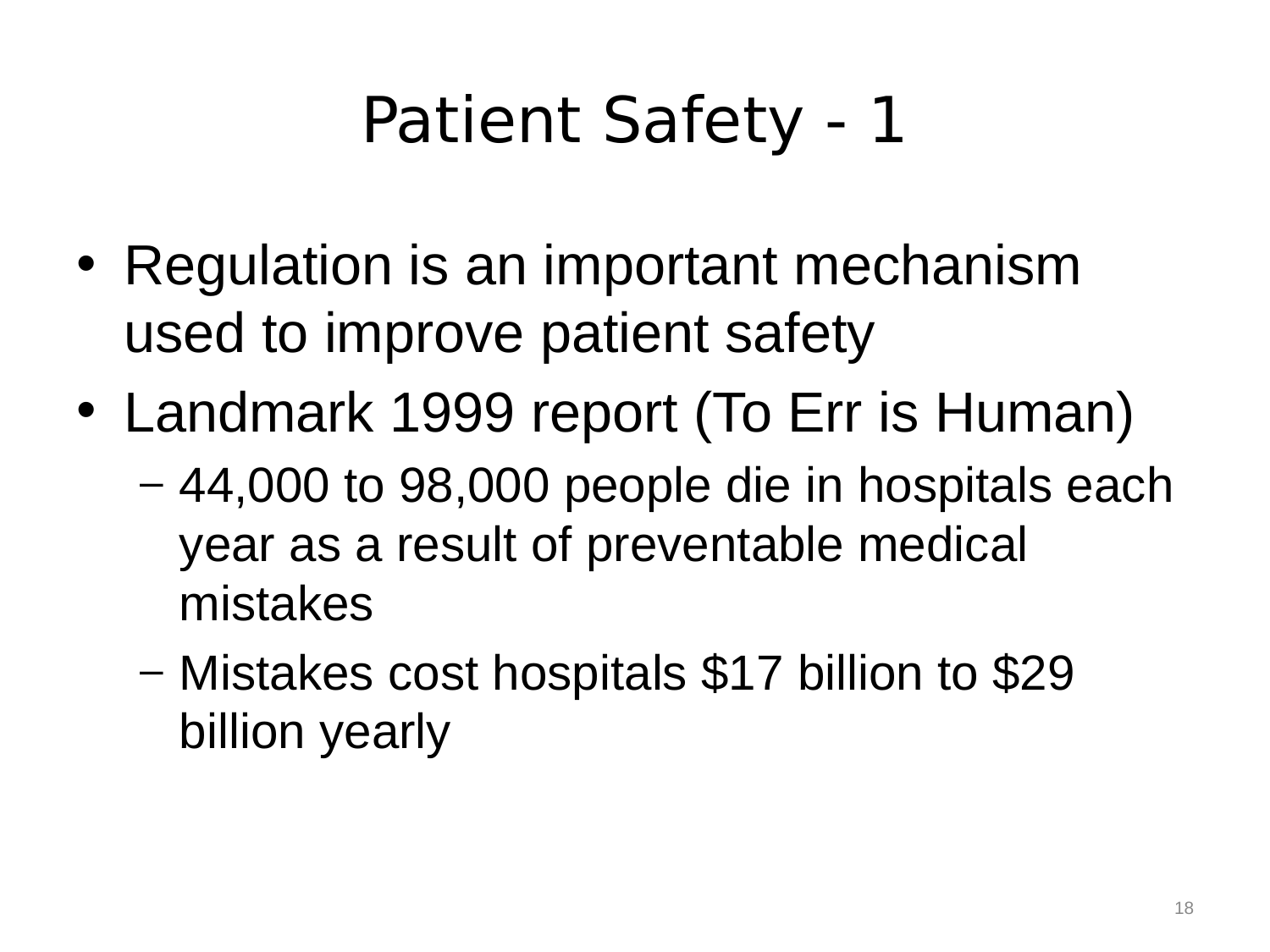

# Patient Safety - 1
Regulation is an important mechanism used to improve patient safety
Landmark 1999 report (To Err is Human)
44,000 to 98,000 people die in hospitals each year as a result of preventable medical mistakes
Mistakes cost hospitals $17 billion to $29 billion yearly
18